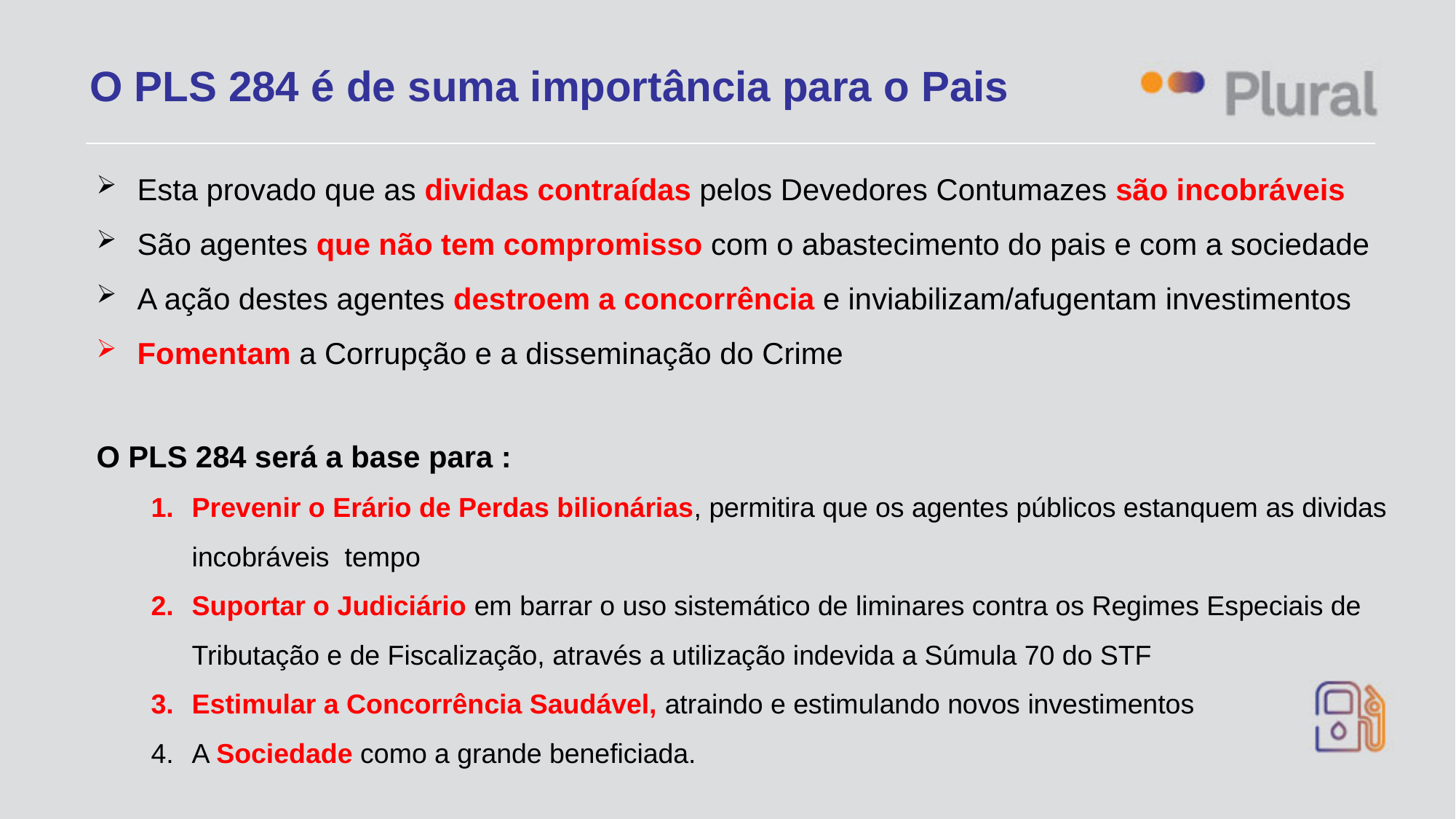

# O PLS 284 é de suma importância para o Pais
Esta provado que as dividas contraídas pelos Devedores Contumazes são incobráveis
São agentes que não tem compromisso com o abastecimento do pais e com a sociedade
A ação destes agentes destroem a concorrência e inviabilizam/afugentam investimentos
Fomentam a Corrupção e a disseminação do Crime

O PLS 284 será a base para :
Prevenir o Erário de Perdas bilionárias, permitira que os agentes públicos estanquem as dividas incobráveis  tempo
Suportar o Judiciário em barrar o uso sistemático de liminares contra os Regimes Especiais de Tributação e de Fiscalização, através a utilização indevida a Súmula 70 do STF
Estimular a Concorrência Saudável, atraindo e estimulando novos investimentos
A Sociedade como a grande beneficiada.